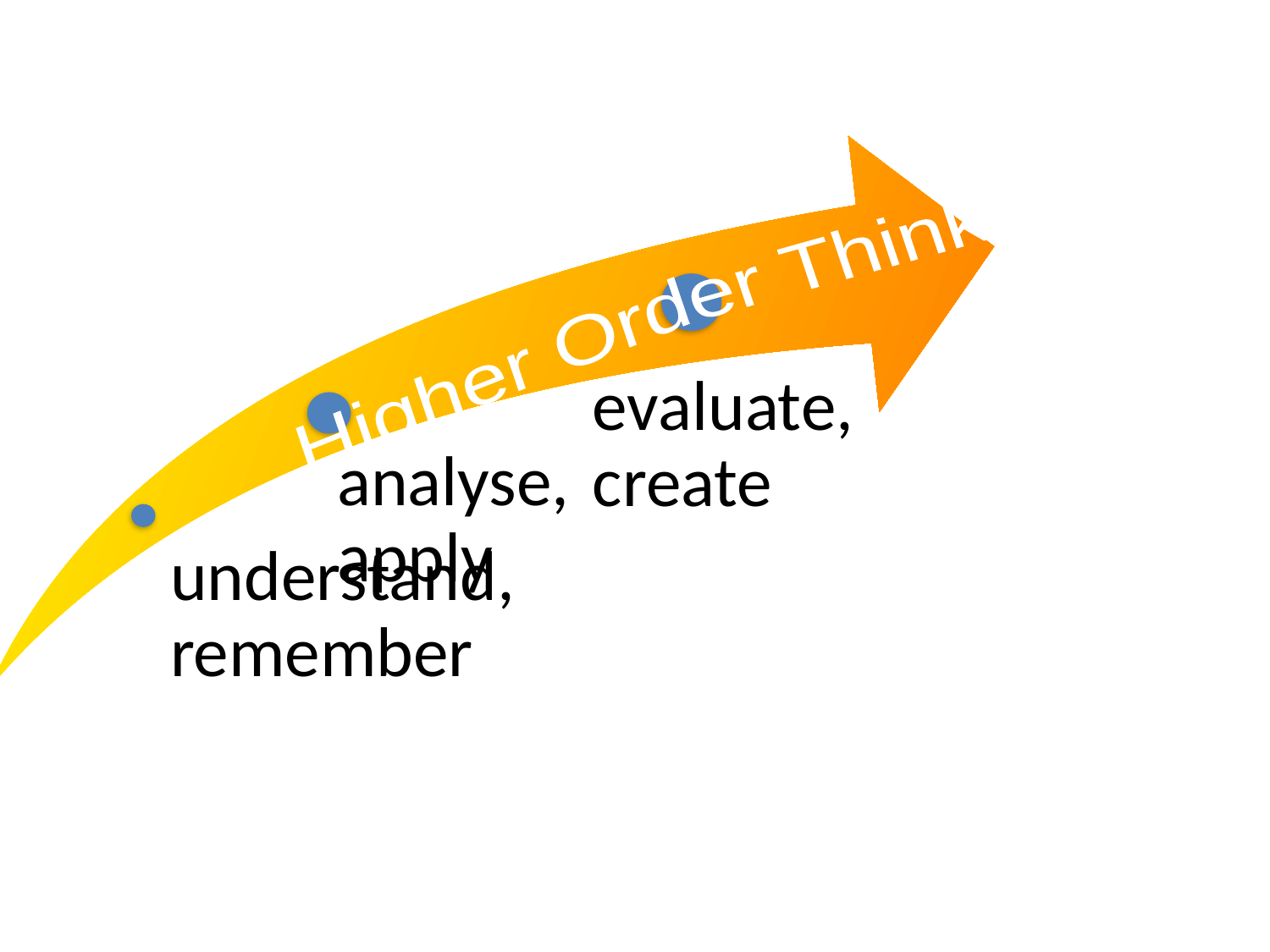

Questions
understand, remember
analyse, apply
evaluate, create
Higher Order Thinking